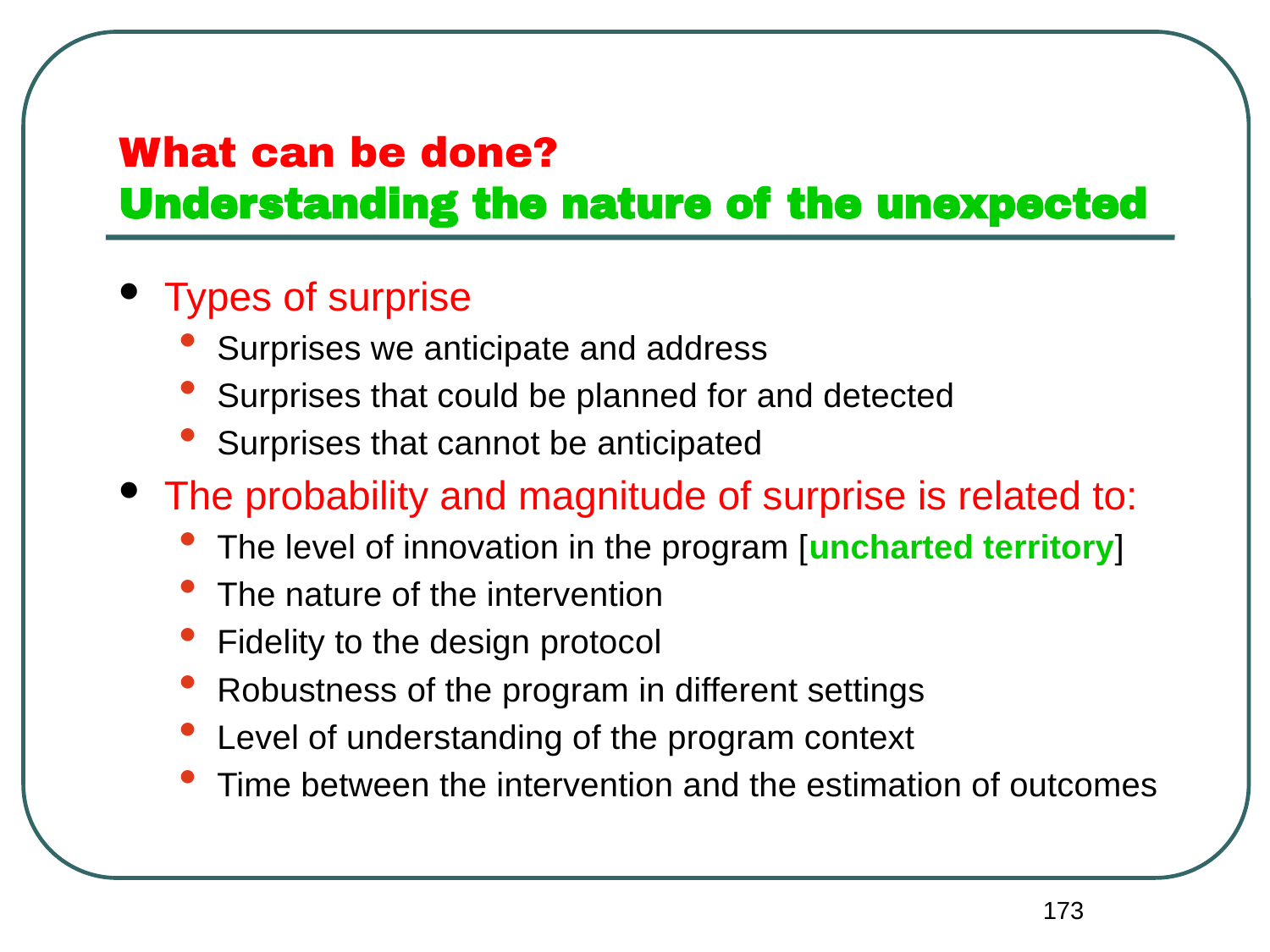

# What can be done? Understanding the nature of the unexpected
Types of surprise
Surprises we anticipate and address
Surprises that could be planned for and detected
Surprises that cannot be anticipated
The probability and magnitude of surprise is related to:
The level of innovation in the program [uncharted territory]
The nature of the intervention
Fidelity to the design protocol
Robustness of the program in different settings
Level of understanding of the program context
Time between the intervention and the estimation of outcomes

173